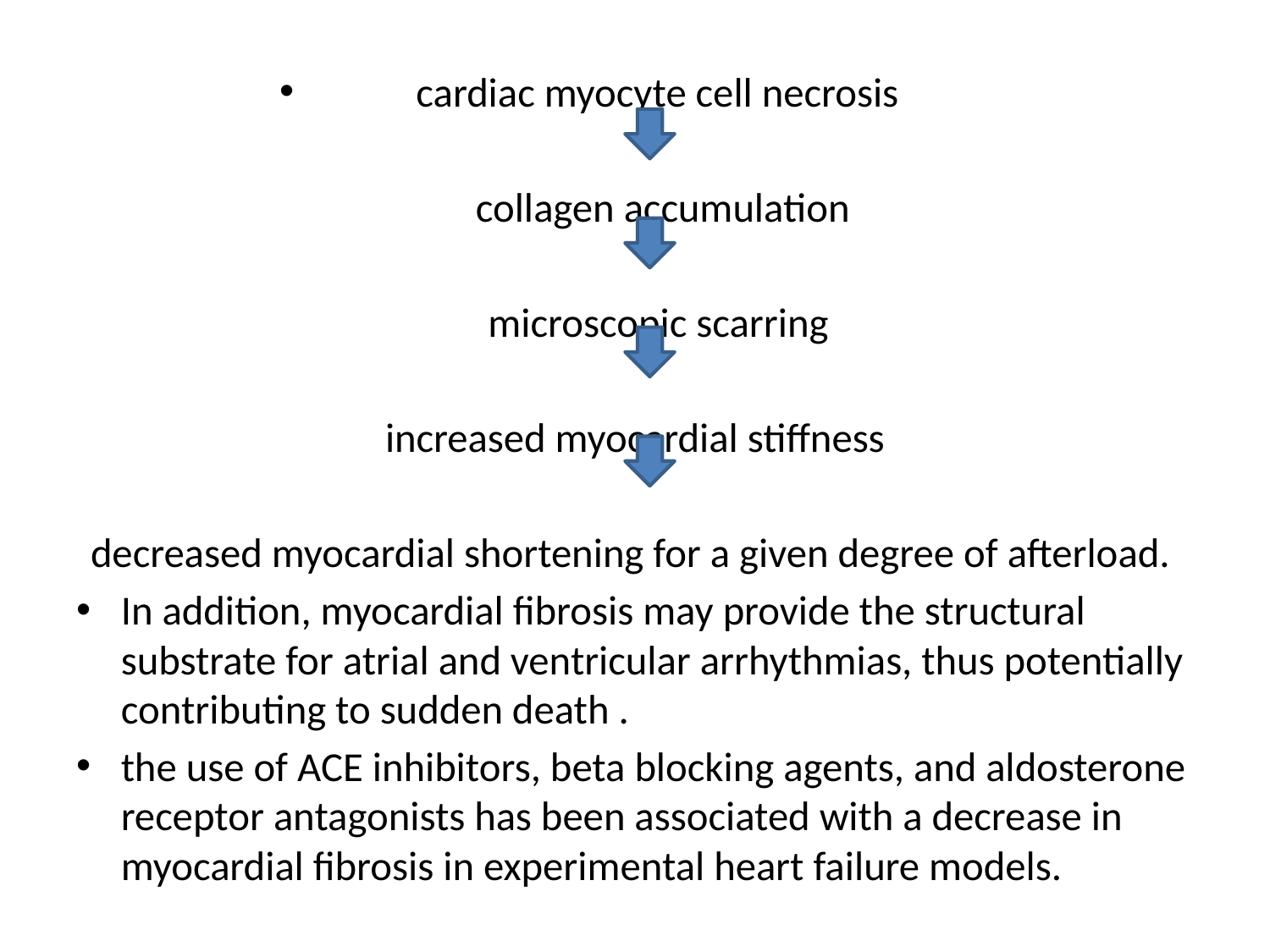

cardiac myocyte cell necrosis

      collagen accumulation

      microscopic scarring

increased myocardial stiffness

decreased myocardial shortening for a given degree of afterload.
In addition, myocardial fibrosis may provide the structural substrate for atrial and ventricular arrhythmias, thus potentially contributing to sudden death .
the use of ACE inhibitors, beta blocking agents, and aldosterone receptor antagonists has been associated with a decrease in myocardial fibrosis in experimental heart failure models.